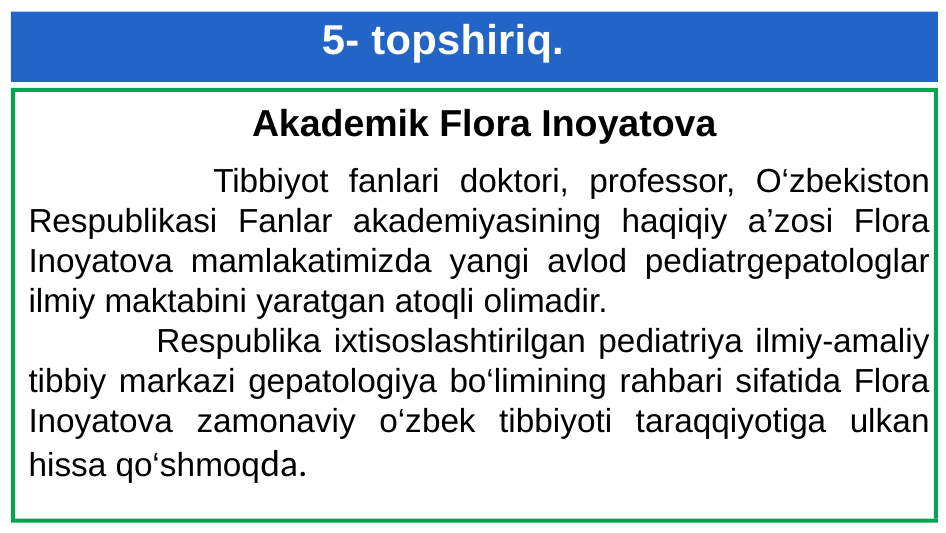

# 5- topshiriq.
Akademik Flora Inoyatova
         Tibbiyot fanlari doktori, professor, O‘zbekiston Respublikasi Fanlar akademiyasining haqiqiy a’zosi Flora Inoyatova mamlakatimizda yangi avlod pediatrgepatologlar ilmiy maktabini yaratgan atoqli olimadir.
          Respublika ixtisoslashtirilgan pediatriya ilmiy-amaliy tibbiy markazi gepatologiya bo‘limining rahbari sifatida Flora Inoyatova zamonaviy o‘zbek tibbiyoti taraqqiyotiga ulkan hissa qo‘shmoqda.